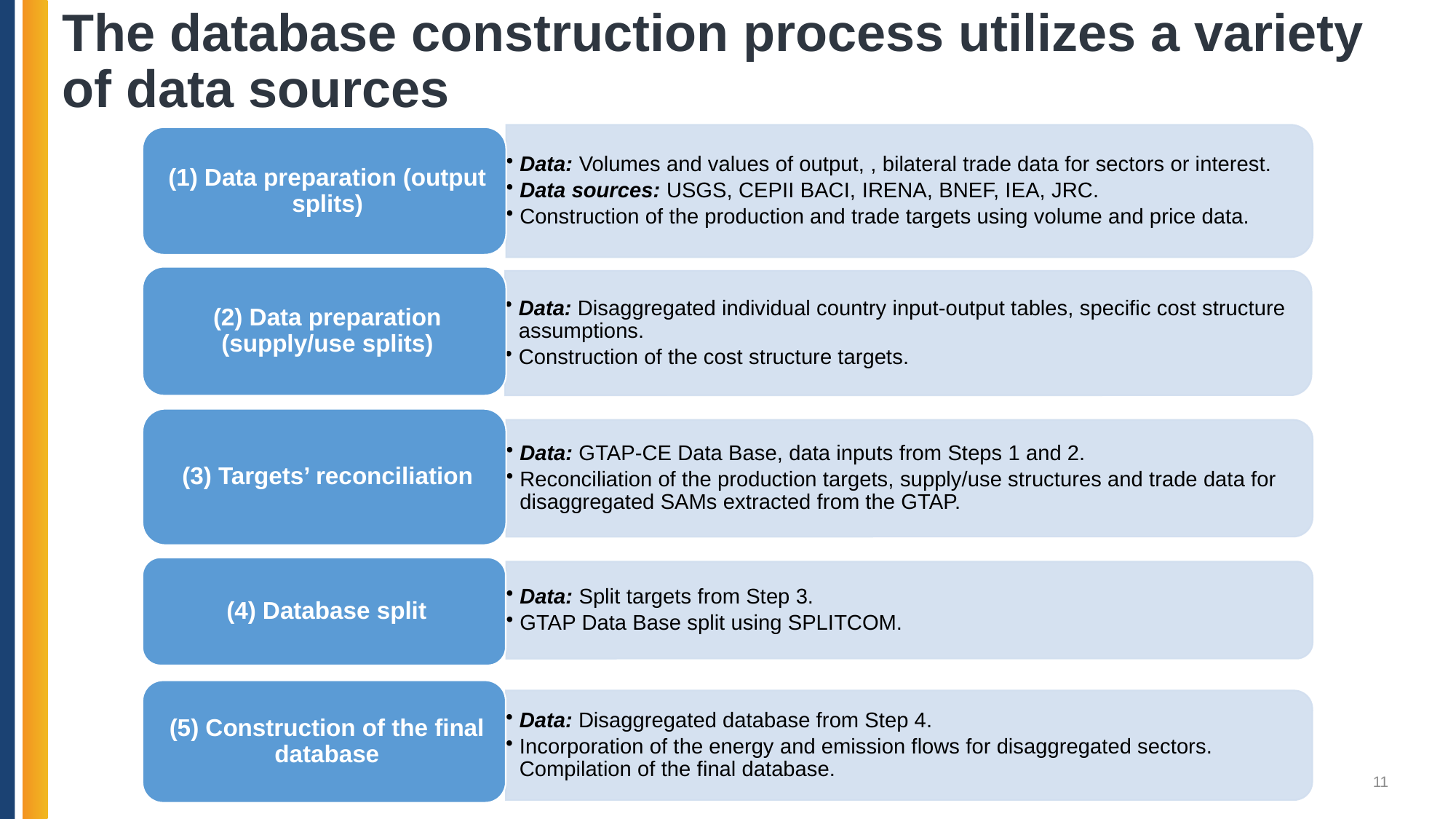

# The database construction process utilizes a variety of data sources
Data: Volumes and values of output, , bilateral trade data for sectors or interest.
Data sources: USGS, CEPII BACI, IRENA, BNEF, IEA, JRC.
Construction of the production and trade targets using volume and price data.
(1) Data preparation (output splits)
Data: GTAP-CE Data Base, data inputs from Steps 1 and 2.
Reconciliation of the production targets, supply/use structures and trade data for disaggregated SAMs extracted from the GTAP.
(3) Targets’ reconciliation
Data: Split targets from Step 3.
GTAP Data Base split using SPLITCOM.
(4) Database split
Data: Disaggregated database from Step 4.
Incorporation of the energy and emission flows for disaggregated sectors. Compilation of the final database.
(5) Construction of the final database
Data: Disaggregated individual country input-output tables, specific cost structure assumptions.
Construction of the cost structure targets.
(2) Data preparation (supply/use splits)
11